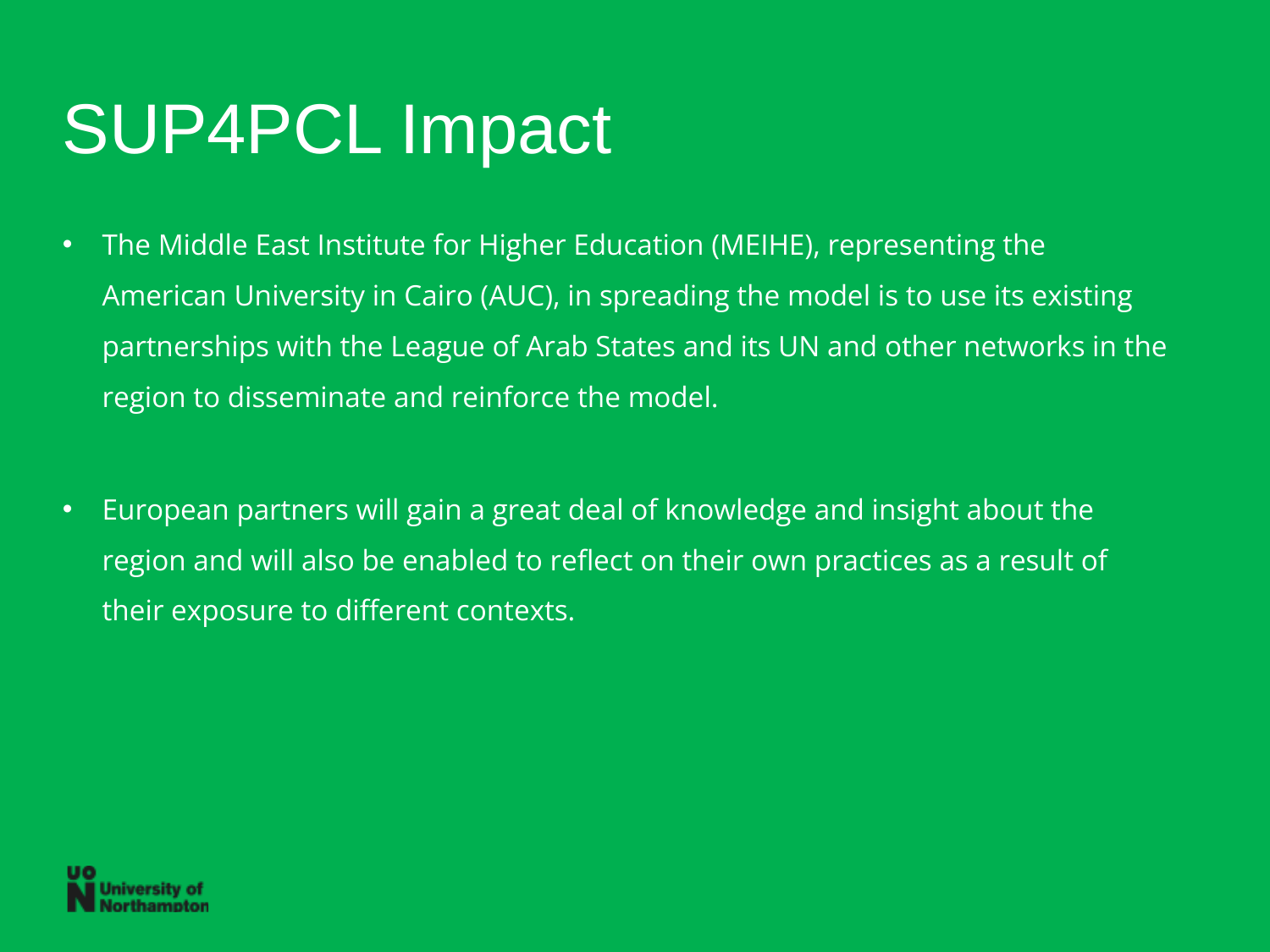

# SUP4PCL Impact
The Middle East Institute for Higher Education (MEIHE), representing the American University in Cairo (AUC), in spreading the model is to use its existing partnerships with the League of Arab States and its UN and other networks in the region to disseminate and reinforce the model.

European partners will gain a great deal of knowledge and insight about the region and will also be enabled to reflect on their own practices as a result of their exposure to different contexts.